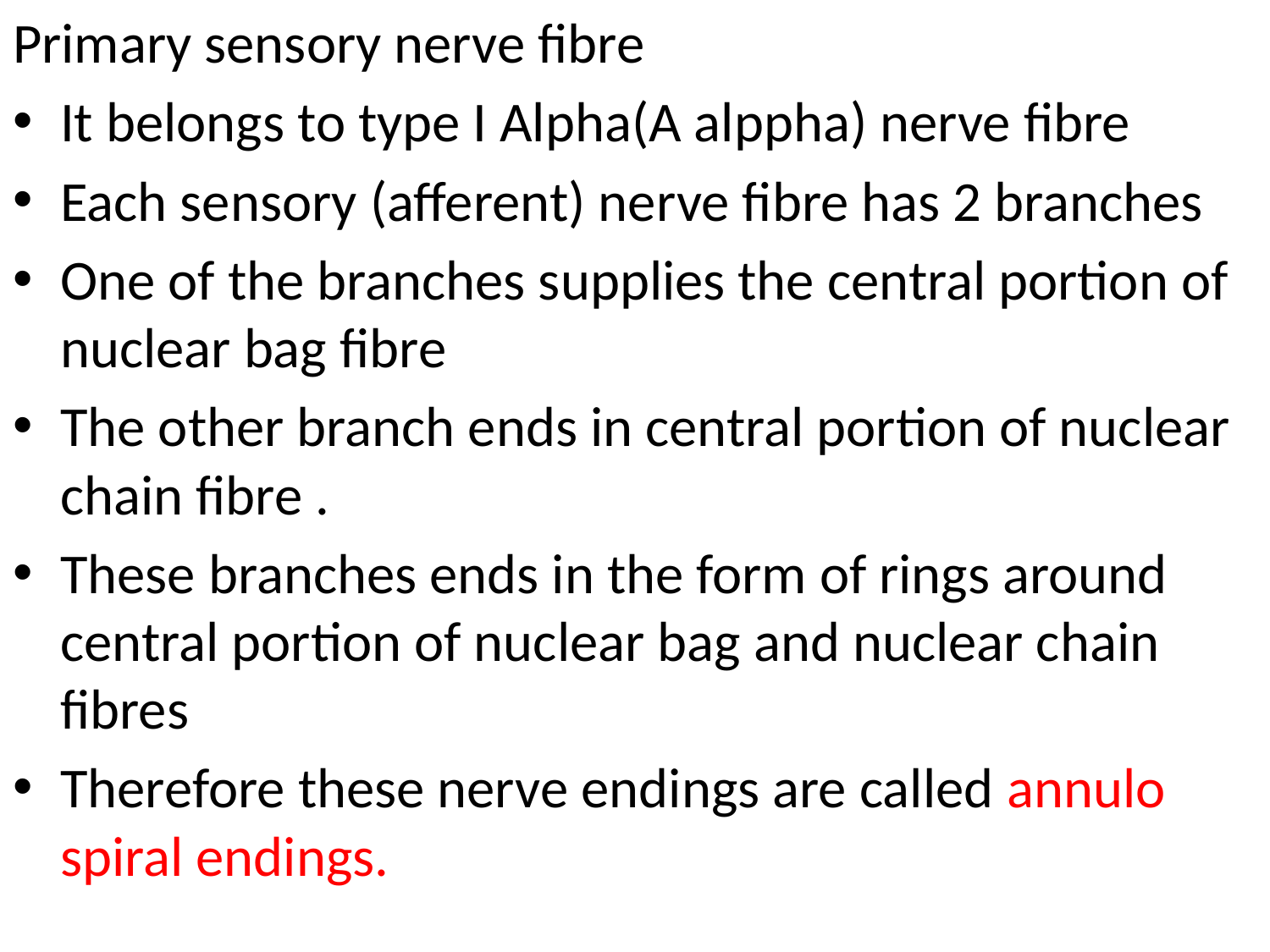

Primary sensory nerve fibre
It belongs to type I Alpha(A alppha) nerve fibre
Each sensory (afferent) nerve fibre has 2 branches
One of the branches supplies the central portion of nuclear bag fibre
The other branch ends in central portion of nuclear chain fibre .
These branches ends in the form of rings around central portion of nuclear bag and nuclear chain fibres
Therefore these nerve endings are called annulo spiral endings.